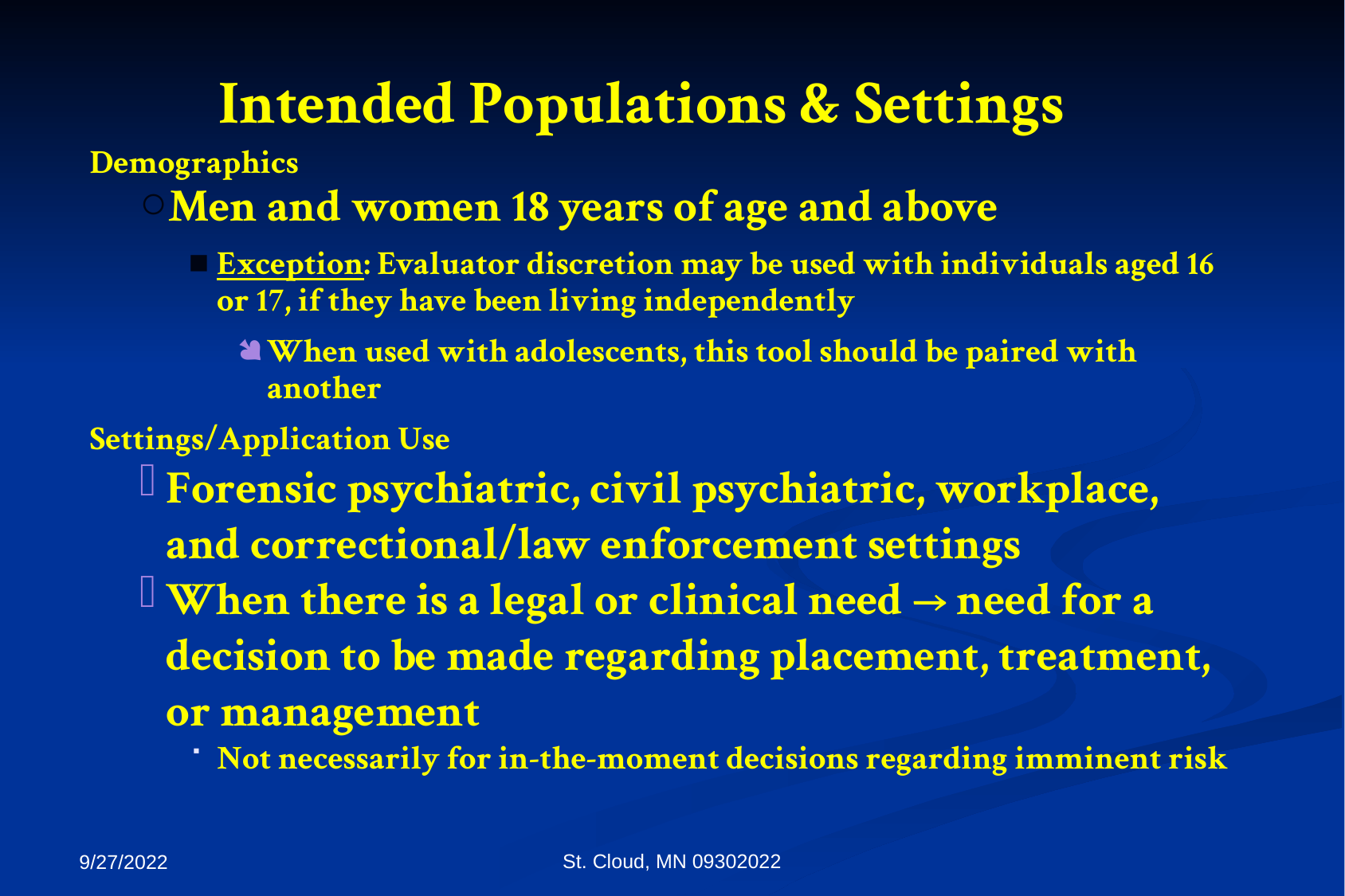

# Intended Populations & Settings
Demographics
Men and women 18 years of age and above
Exception: Evaluator discretion may be used with individuals aged 16 or 17, if they have been living independently
When used with adolescents, this tool should be paired with another
Settings/Application Use
Forensic psychiatric, civil psychiatric, workplace, and correctional/law enforcement settings
When there is a legal or clinical need → need for a decision to be made regarding placement, treatment, or management
Not necessarily for in-the-moment decisions regarding imminent risk
St. Cloud, MN 09302022
9/27/2022